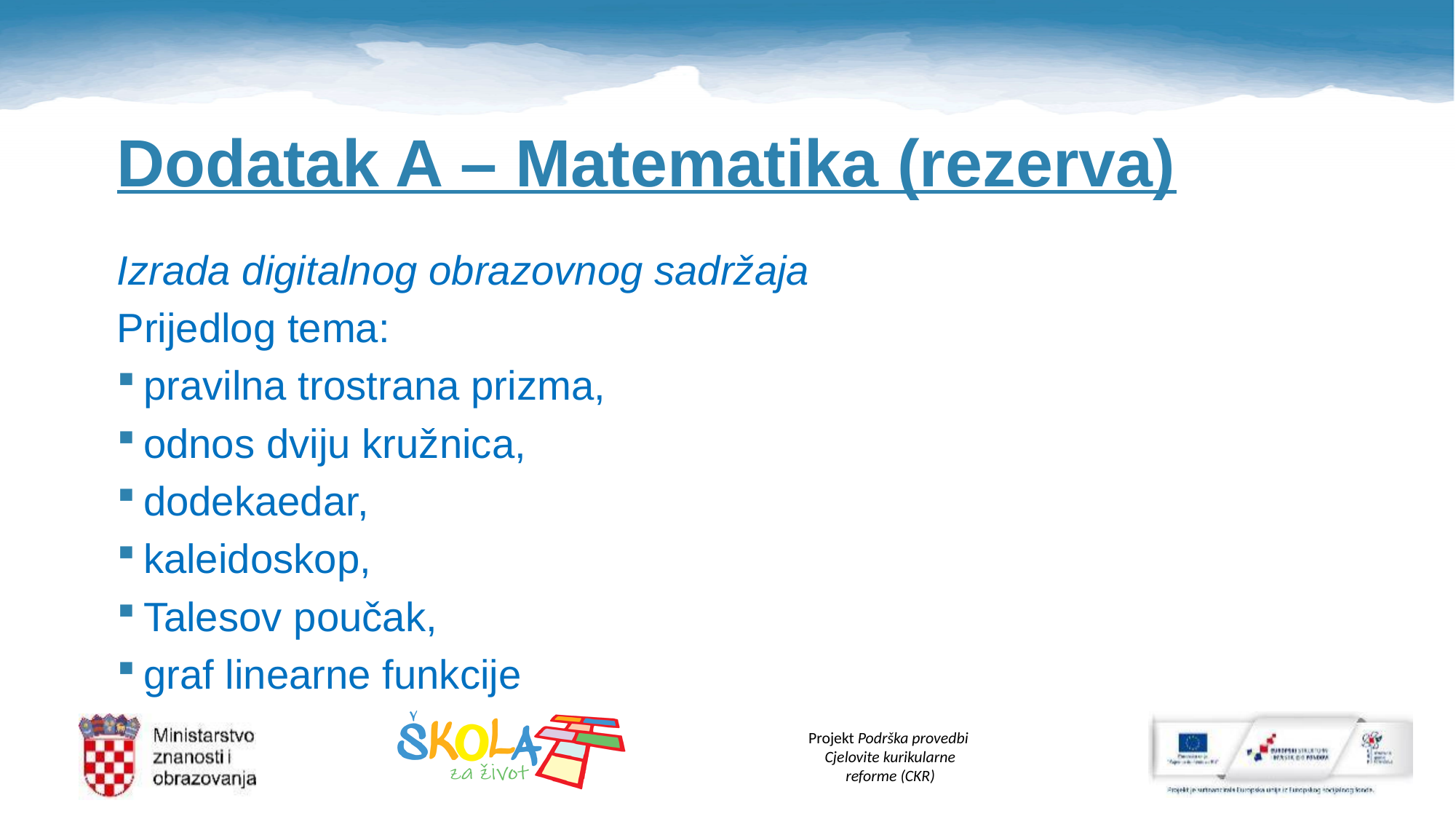

# Dodatak A – Matematika (rezerva)
Izrada digitalnog obrazovnog sadržaja
Prijedlog tema:
pravilna trostrana prizma,
odnos dviju kružnica,
dodekaedar,
kaleidoskop,
Talesov poučak,
graf linearne funkcije